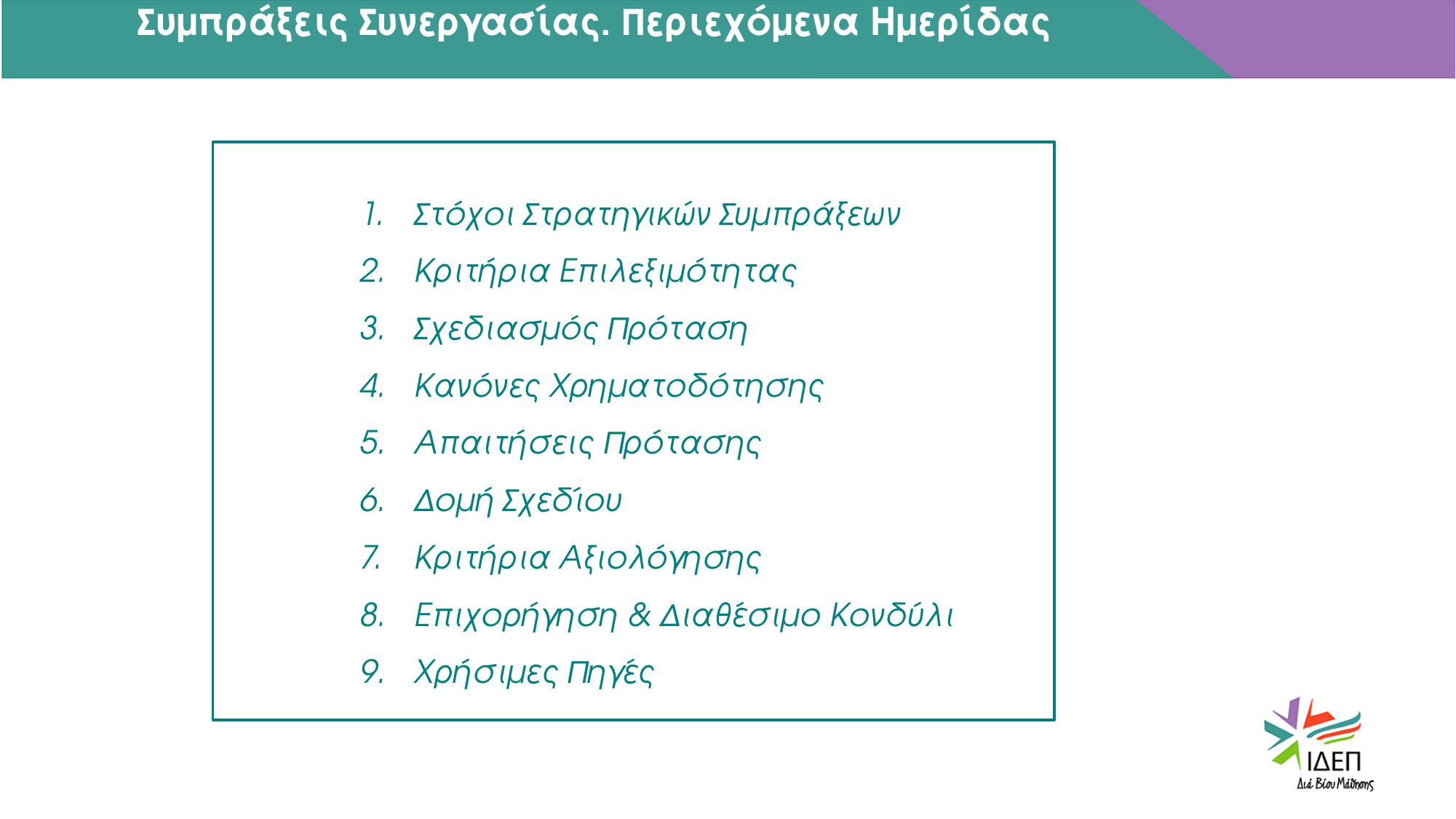

Συμπράξεις Συνεργασίας. Περιεχόμενα Ημερίδας

Στόχοι Στρατηγικών Συμπράξεων
Κριτήρια Επιλεξιμότητας
Σχεδιασμός Πρόταση
Κανόνες Χρηματοδότησης
Απαιτήσεις Πρότασης
Δομή Σχεδίου
Κριτήρια Αξιολόγησης
Επιχορήγηση & Διαθέσιμο Κονδύλι
Χρήσιμες Πηγές